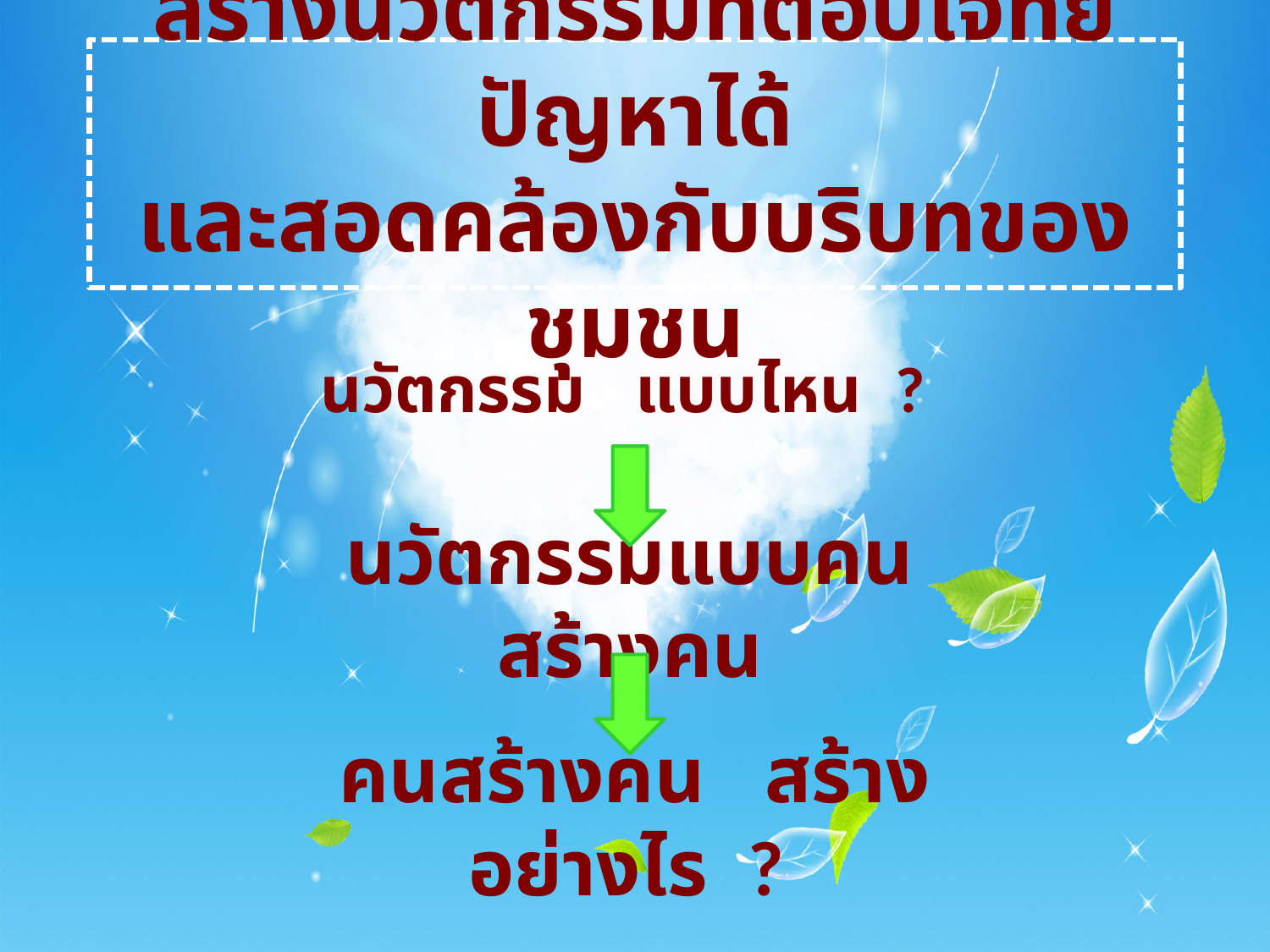

# สร้างนวัตกรรมที่ตอบโจทย์ปัญหาได้ และสอดคล้องกับบริบทของชุมชน
นวัตกรรม   แบบไหน  ?

นวัตกรรมแบบคนสร้างคน

คนสร้างคน   สร้างอย่างไร  ?